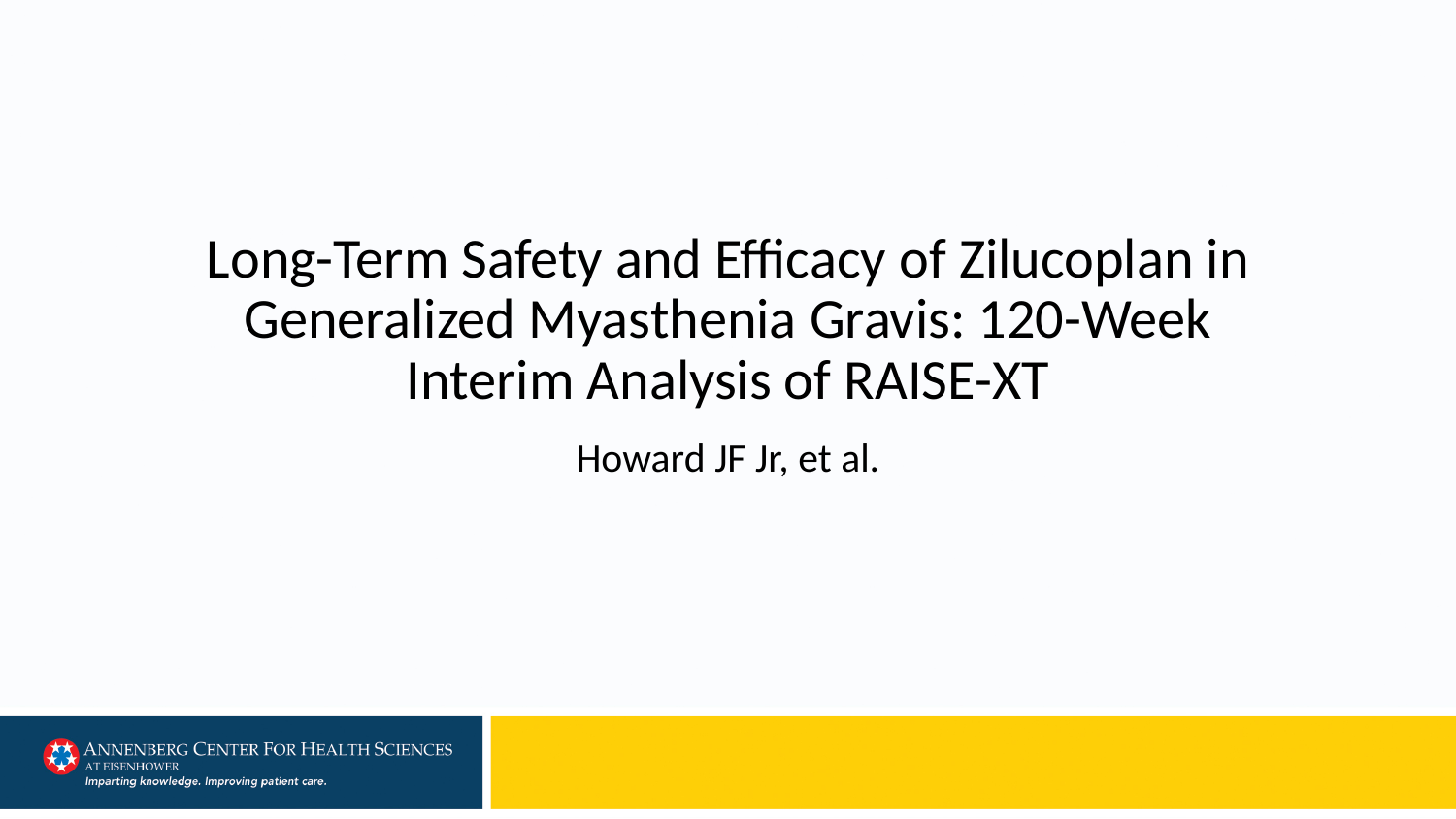

# Long-Term Safety and Efficacy of Zilucoplan in Generalized Myasthenia Gravis: 120-Week Interim Analysis of RAISE-XT
Howard JF Jr, et al.